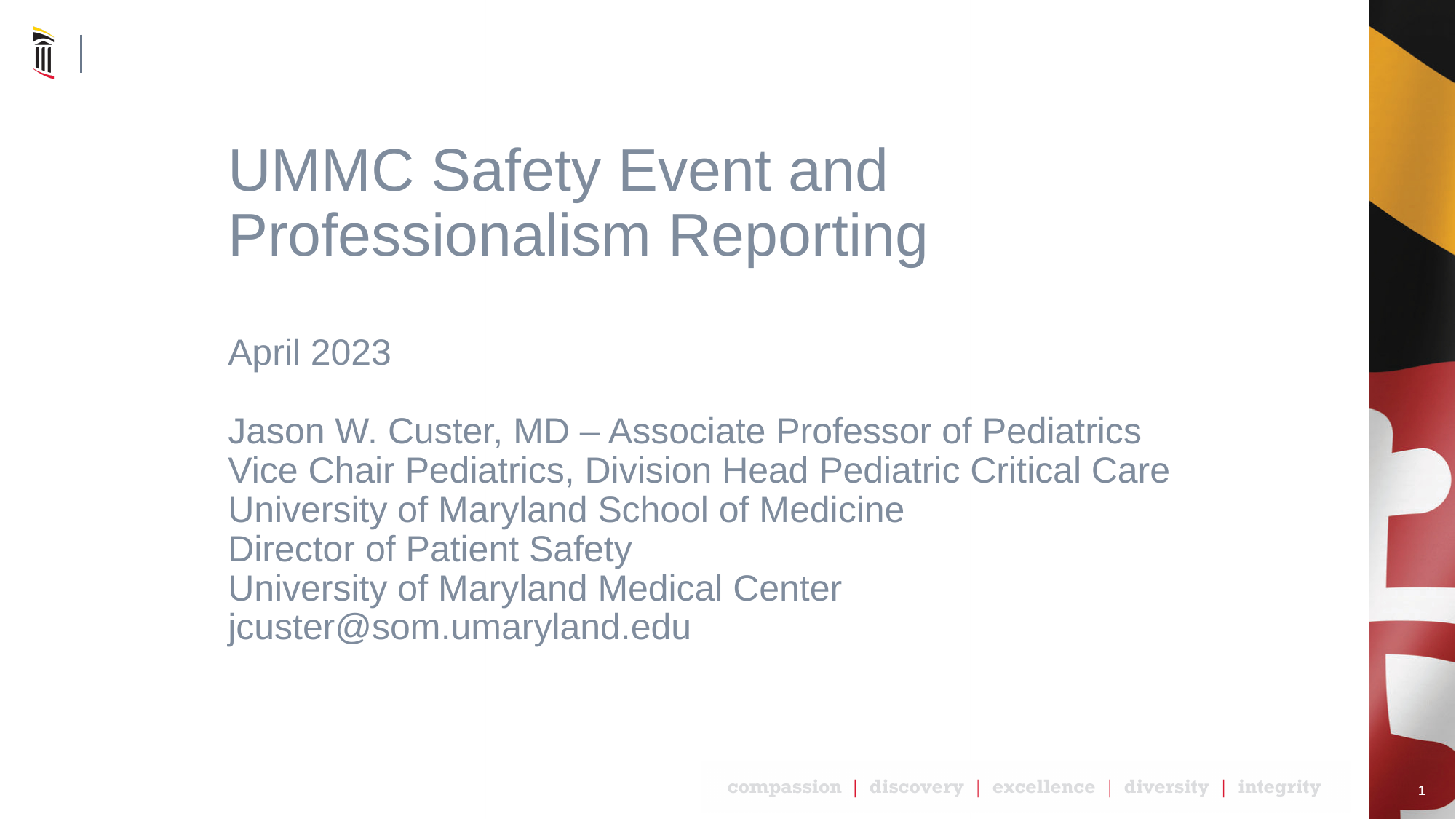

UMMC Safety Event and Professionalism Reporting
April 2023

Jason W. Custer, MD – Associate Professor of Pediatrics
Vice Chair Pediatrics, Division Head Pediatric Critical Care
University of Maryland School of Medicine
Director of Patient Safety
University of Maryland Medical Center
jcuster@som.umaryland.edu